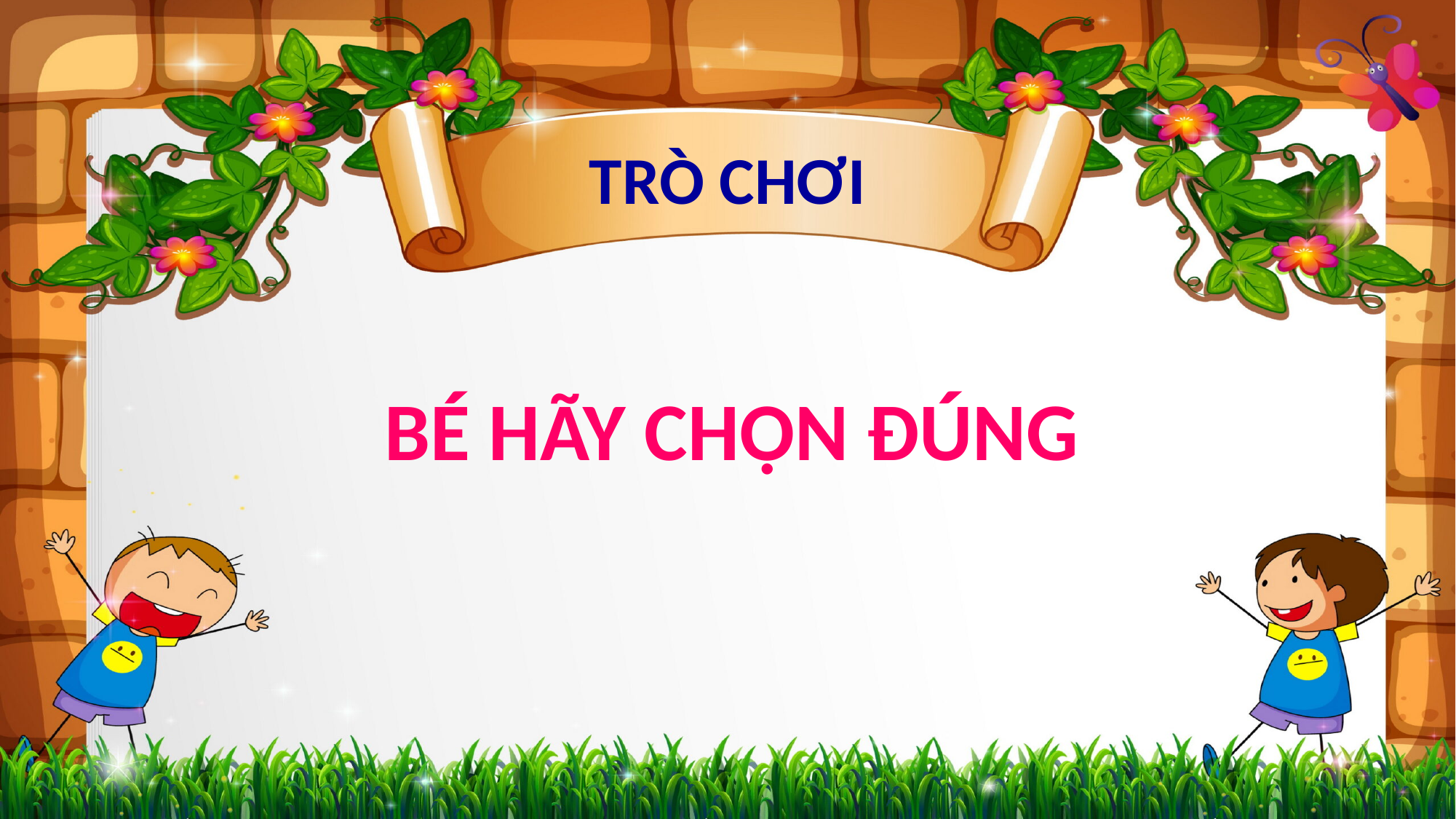

# TRÒ CHƠI
BÉ HÃY CHỌN ĐÚNG